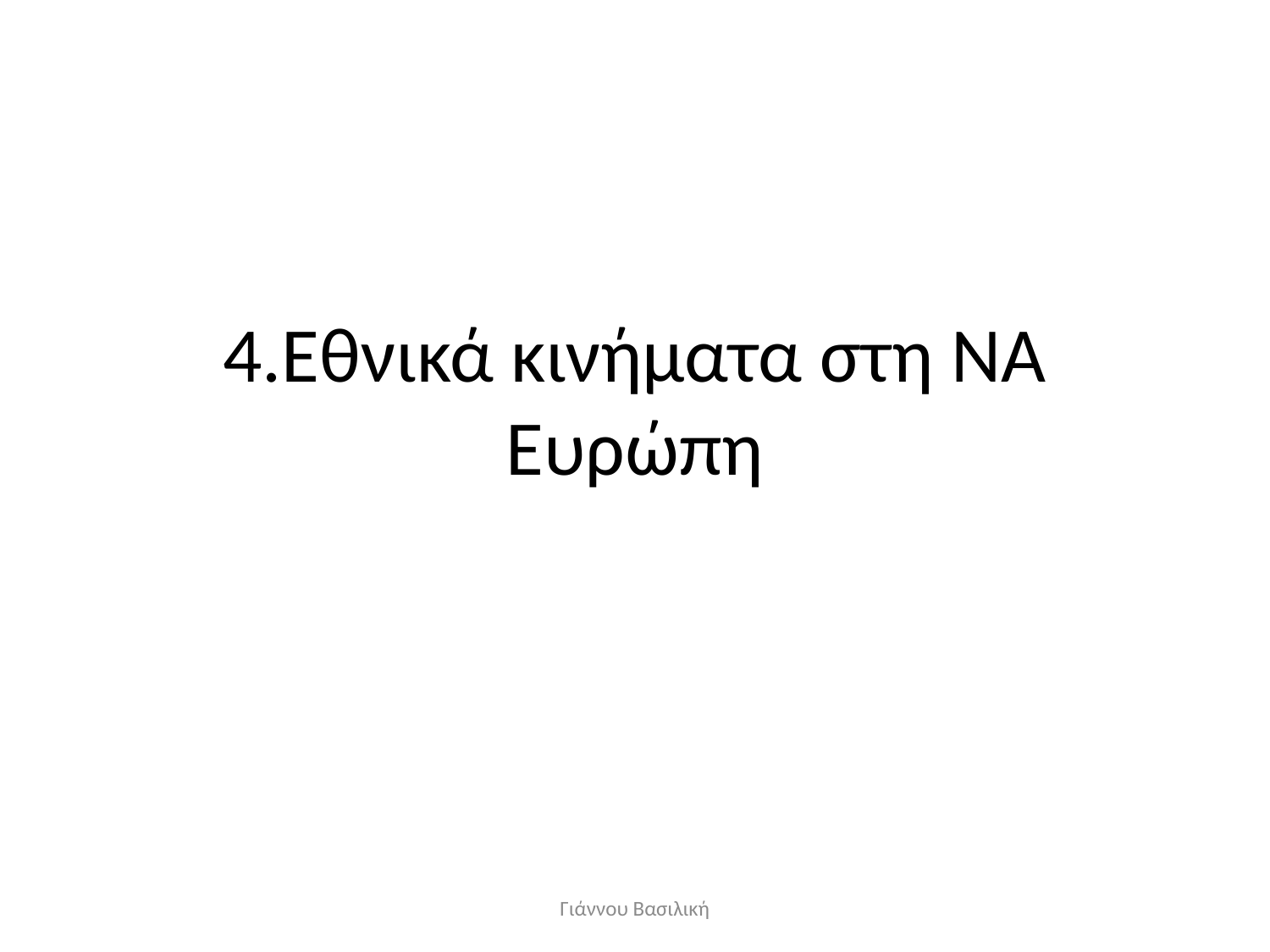

# 4.Εθνικά κινήματα στη ΝΑ Ευρώπη

Γιάννου Βασιλική